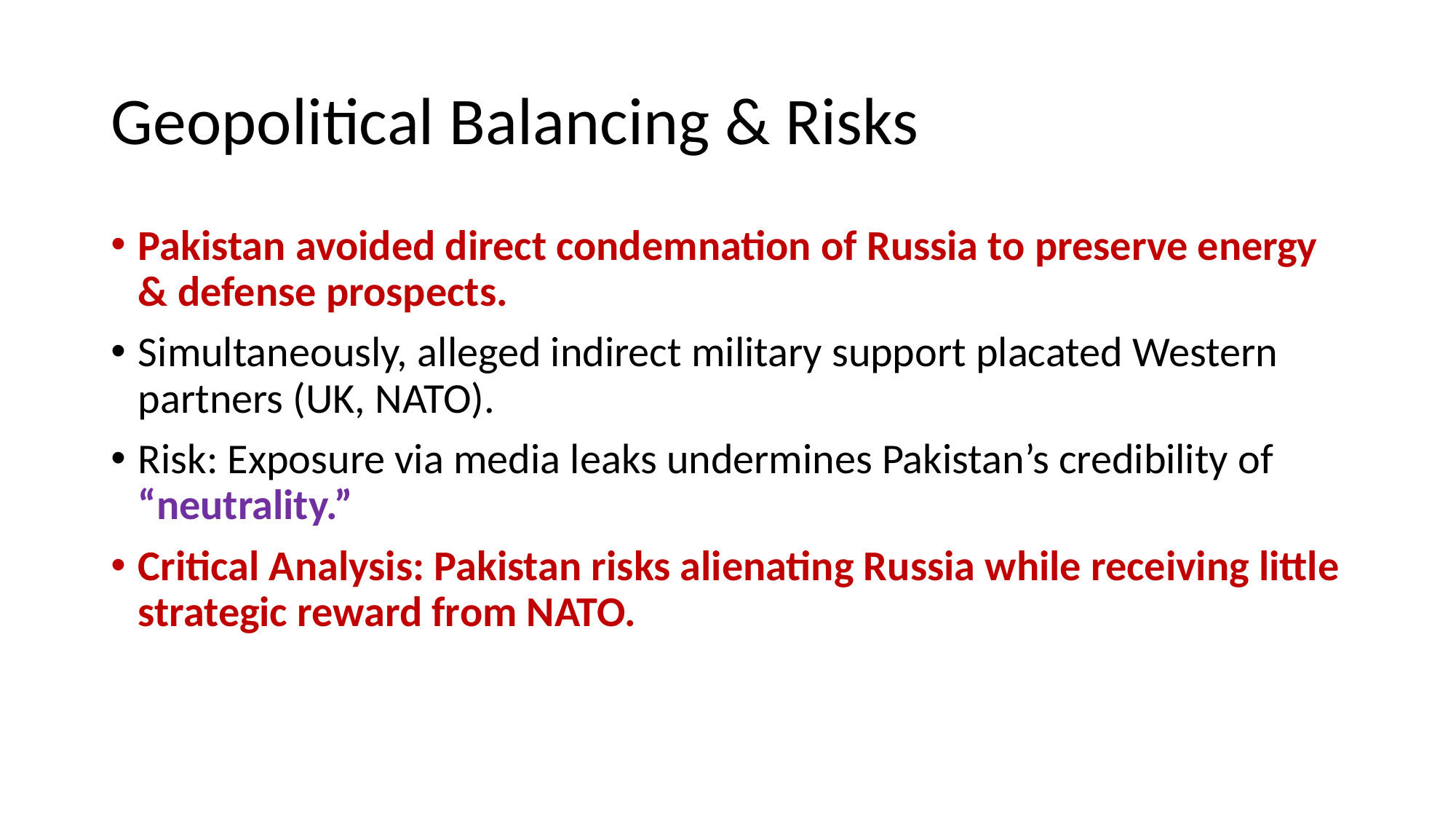

# Geopolitical Balancing & Risks
Pakistan avoided direct condemnation of Russia to preserve energy & defense prospects.
Simultaneously, alleged indirect military support placated Western partners (UK, NATO).
Risk: Exposure via media leaks undermines Pakistan’s credibility of “neutrality.”
Critical Analysis: Pakistan risks alienating Russia while receiving little strategic reward from NATO.